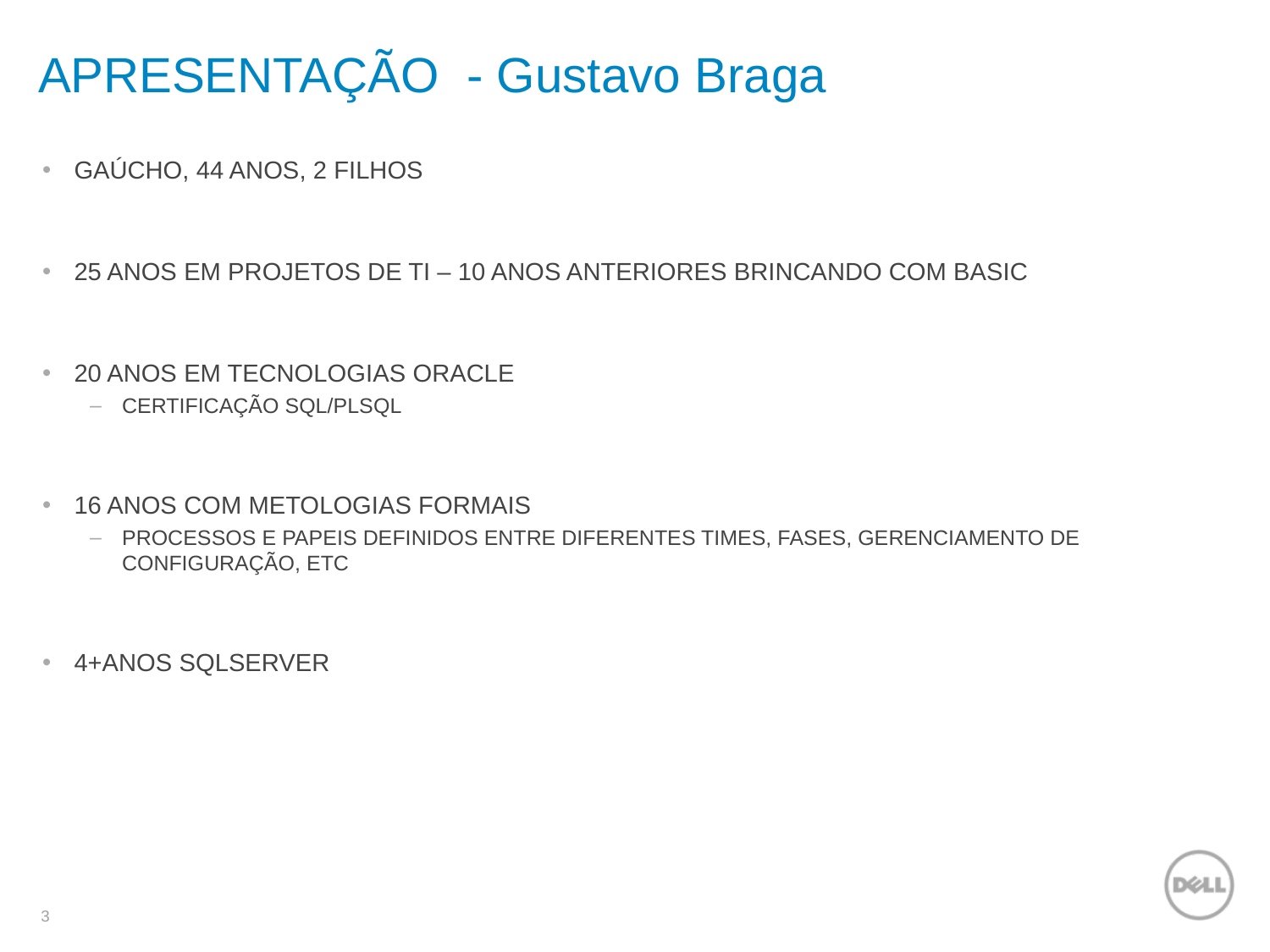

# APRESENTAÇÃO  - Gustavo Braga
GAÚCHO, 44 ANOS, 2 FILHOS

25 ANOS EM PROJETOS DE TI – 10 ANOS ANTERIORES BRINCANDO COM BASIC

20 ANOS EM TECNOLOGIAS ORACLE
CERTIFICAÇÃO SQL/PLSQL

16 ANOS COM METOLOGIAS FORMAIS
PROCESSOS E PAPEIS DEFINIDOS ENTRE DIFERENTES TIMES, FASES, GERENCIAMENTO DE CONFIGURAÇÃO, ETC

4+ANOS SQLSERVER